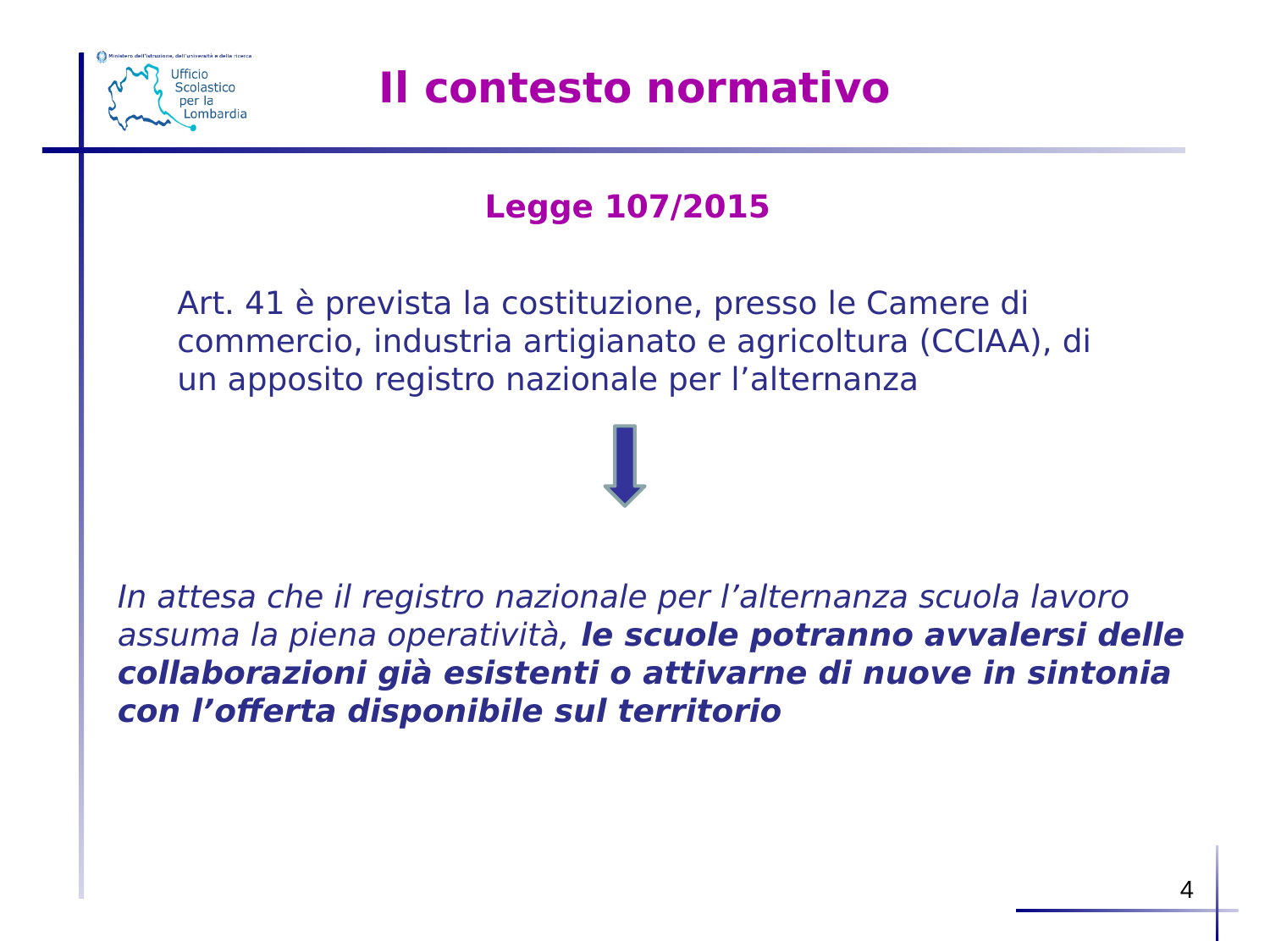

Il contesto normativo
Legge 107/2015
Art. 41 è prevista la costituzione, presso le Camere di commercio, industria artigianato e agricoltura (CCIAA), di un apposito registro nazionale per l’alternanza

In attesa che il registro nazionale per l’alternanza scuola lavoro assuma la piena operatività, le scuole potranno avvalersi delle collaborazioni già esistenti o attivarne di nuove in sintonia con l’offerta disponibile sul territorio
4